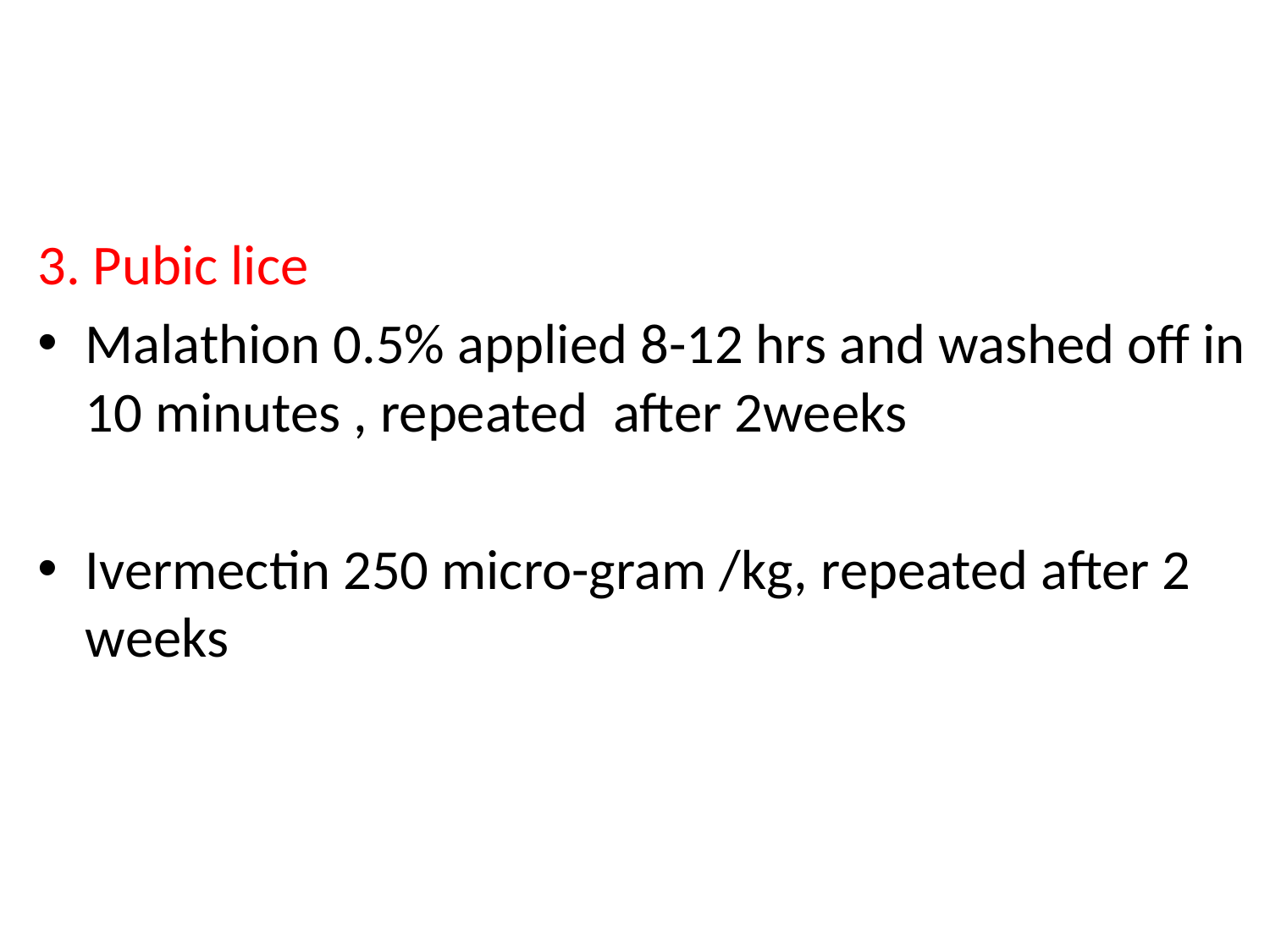

#
3. Pubic lice
Malathion 0.5% applied 8-12 hrs and washed off in 10 minutes , repeated  after 2weeks

Ivermectin 250 micro-gram /kg, repeated after 2 weeks